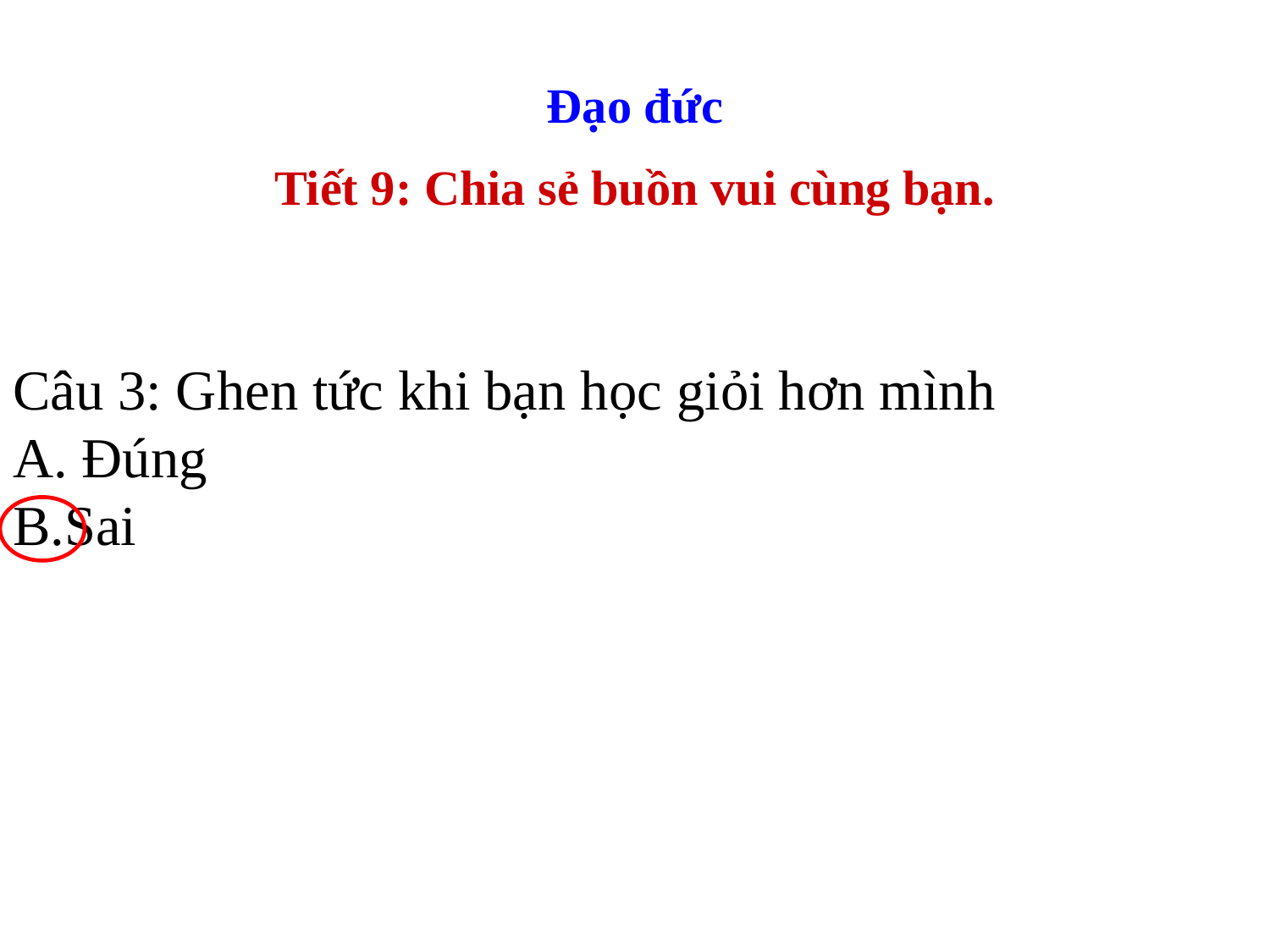

Đạo đức
Tiết 9: Chia sẻ buồn vui cùng bạn.
# Câu 3: Ghen tức khi bạn học giỏi hơn mình A. Đúng B.Sai